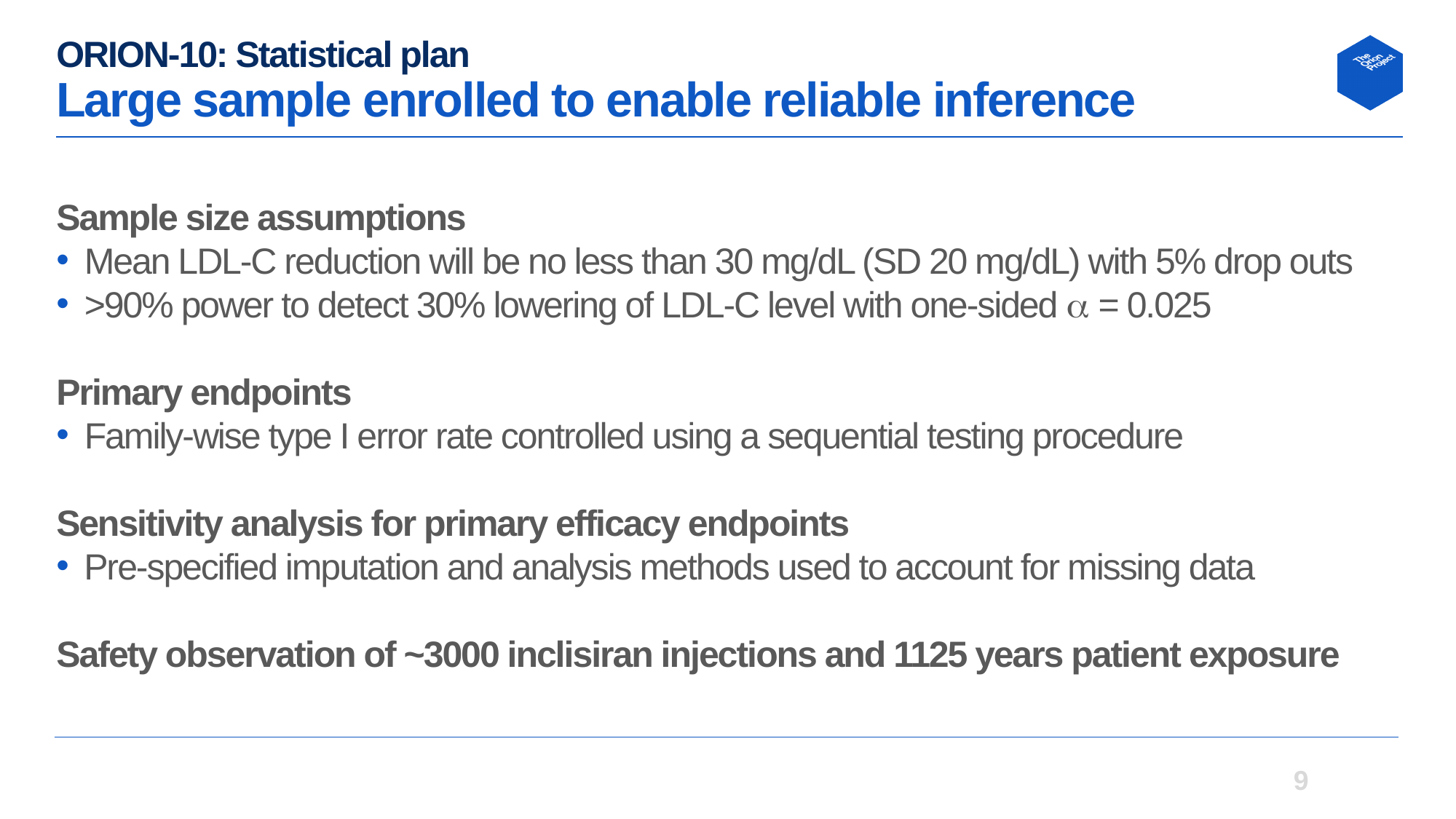

# ORION-10: Statistical plan Large sample enrolled to enable reliable inference
Sample size assumptions
Mean LDL-C reduction will be no less than 30 mg/dL (SD 20 mg/dL) with 5% drop outs
>90% power to detect 30% lowering of LDL-C level with one-sided α = 0.025

Primary endpoints
Family-wise type I error rate controlled using a sequential testing procedure

Sensitivity analysis for primary efficacy endpoints
Pre-specified imputation and analysis methods used to account for missing data

Safety observation of ~3000 inclisiran injections and 1125 years patient exposure